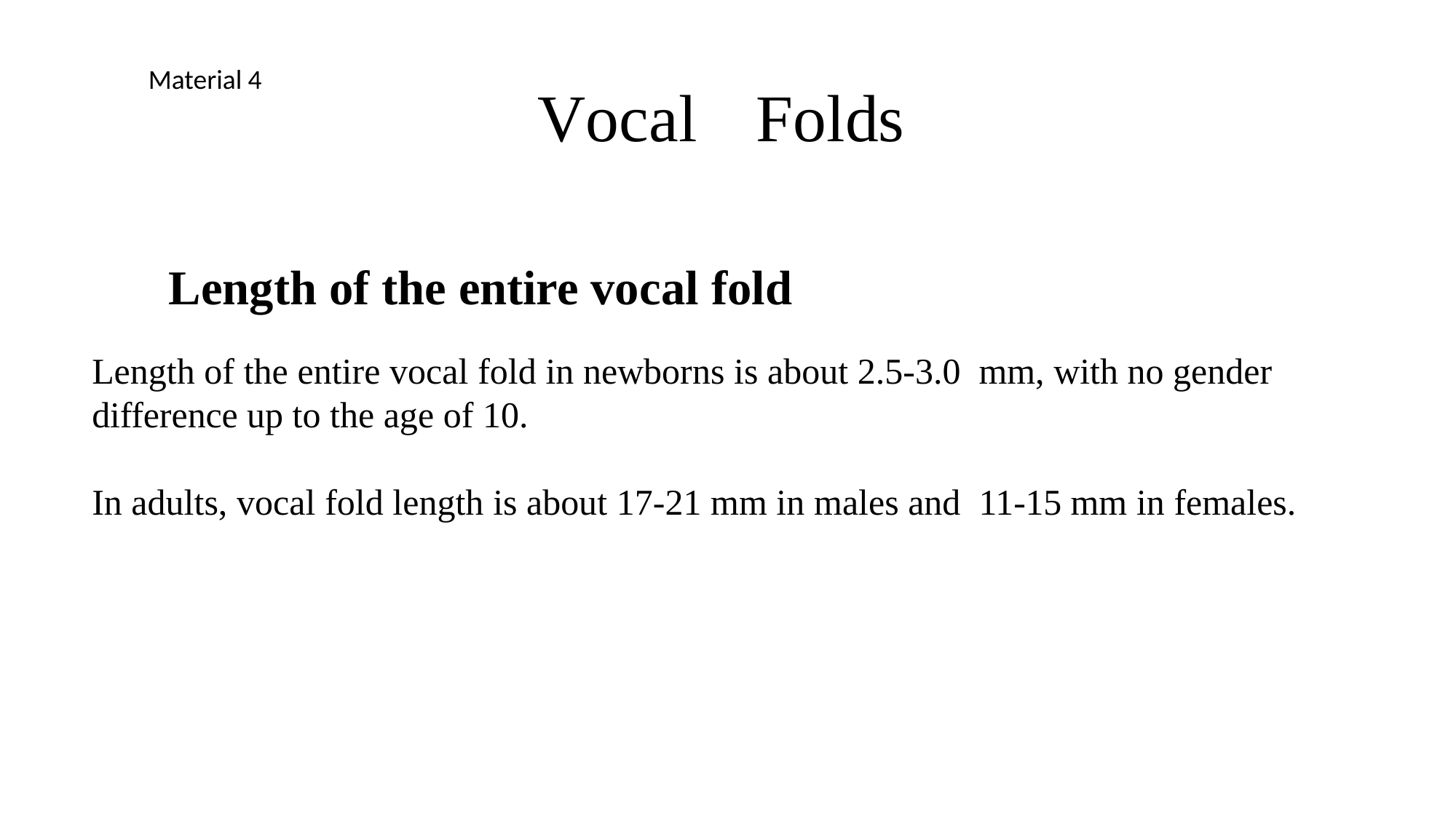

Material 4
# Vocal	Folds
Length of the entire vocal fold
Length of the entire vocal fold in newborns is about 2.5-3.0  mm, with no gender difference up to the age of 10.

In adults, vocal fold length is about 17-21 mm in males and  11-15 mm in females.